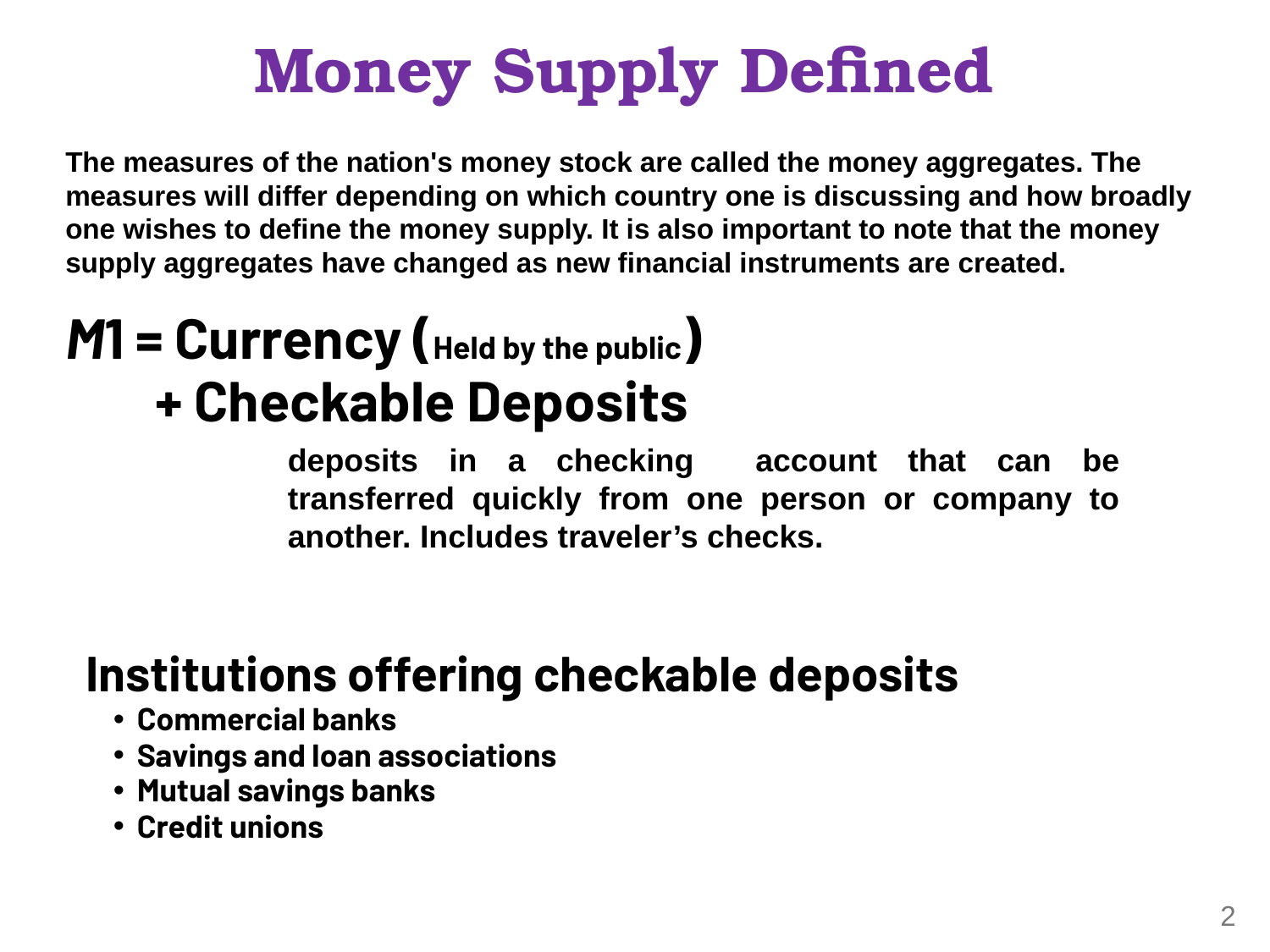

# Money Supply Defined
The measures of the nation's money stock are called the money aggregates. The measures will differ depending on which country one is discussing and how broadly one wishes to define the money supply. It is also important to note that the money supply aggregates have changed as new financial instruments are created.
M1 = Currency (Held by the public)
        + Checkable Deposits

  Institutions offering checkable deposits
Commercial banks
Savings and loan associations
Mutual savings banks
Credit unions
deposits in a checking  account that can be transferred quickly from one person or company to another. Includes traveler’s checks.
2